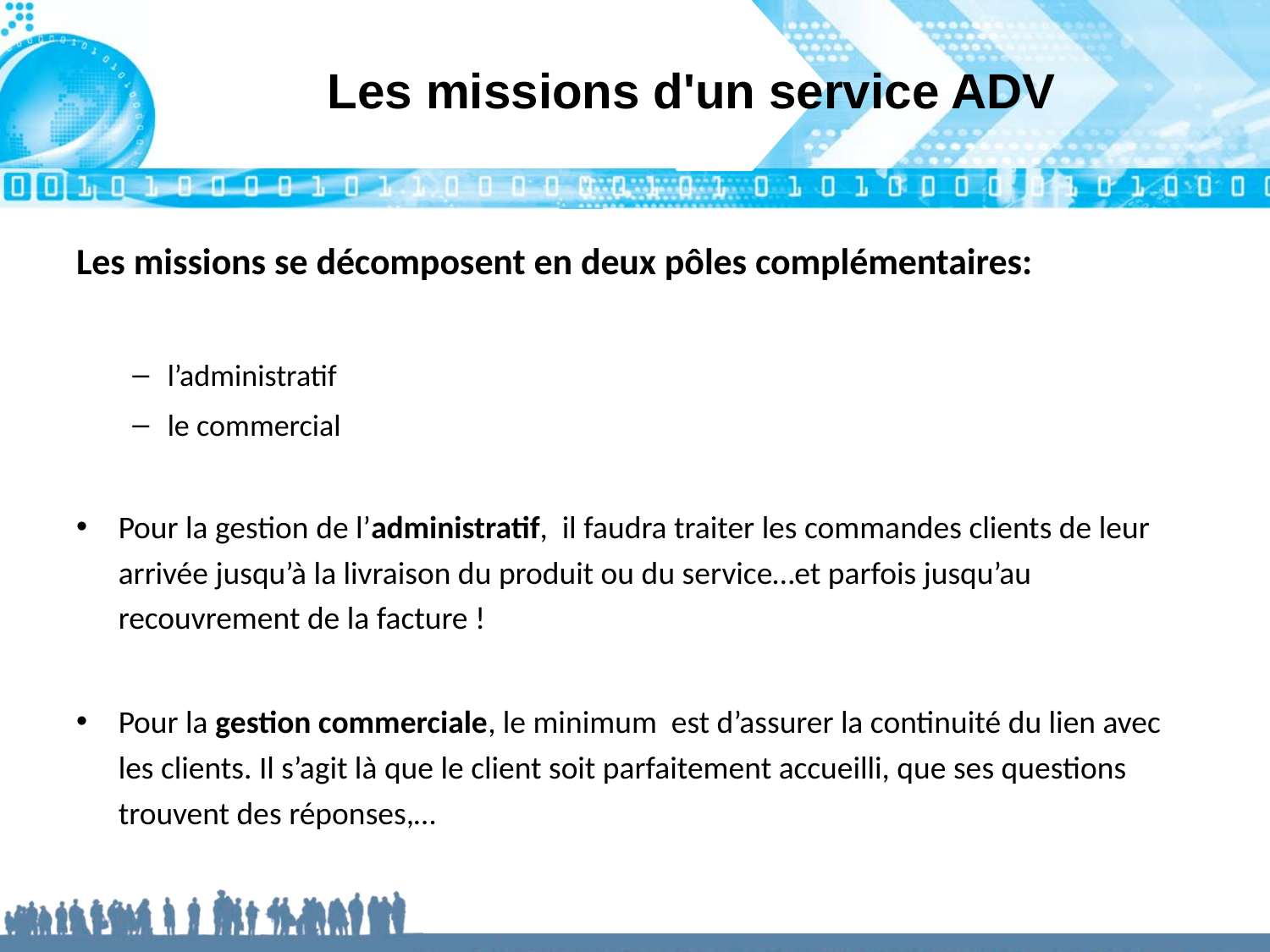

Les missions d'un service ADV
Les missions se décomposent en deux pôles complémentaires:

l’administratif
le commercial

Pour la gestion de l’administratif,  il faudra traiter les commandes clients de leur arrivée jusqu’à la livraison du produit ou du service…et parfois jusqu’au recouvrement de la facture !

Pour la gestion commerciale, le minimum  est d’assurer la continuité du lien avec les clients. Il s’agit là que le client soit parfaitement accueilli, que ses questions trouvent des réponses,…